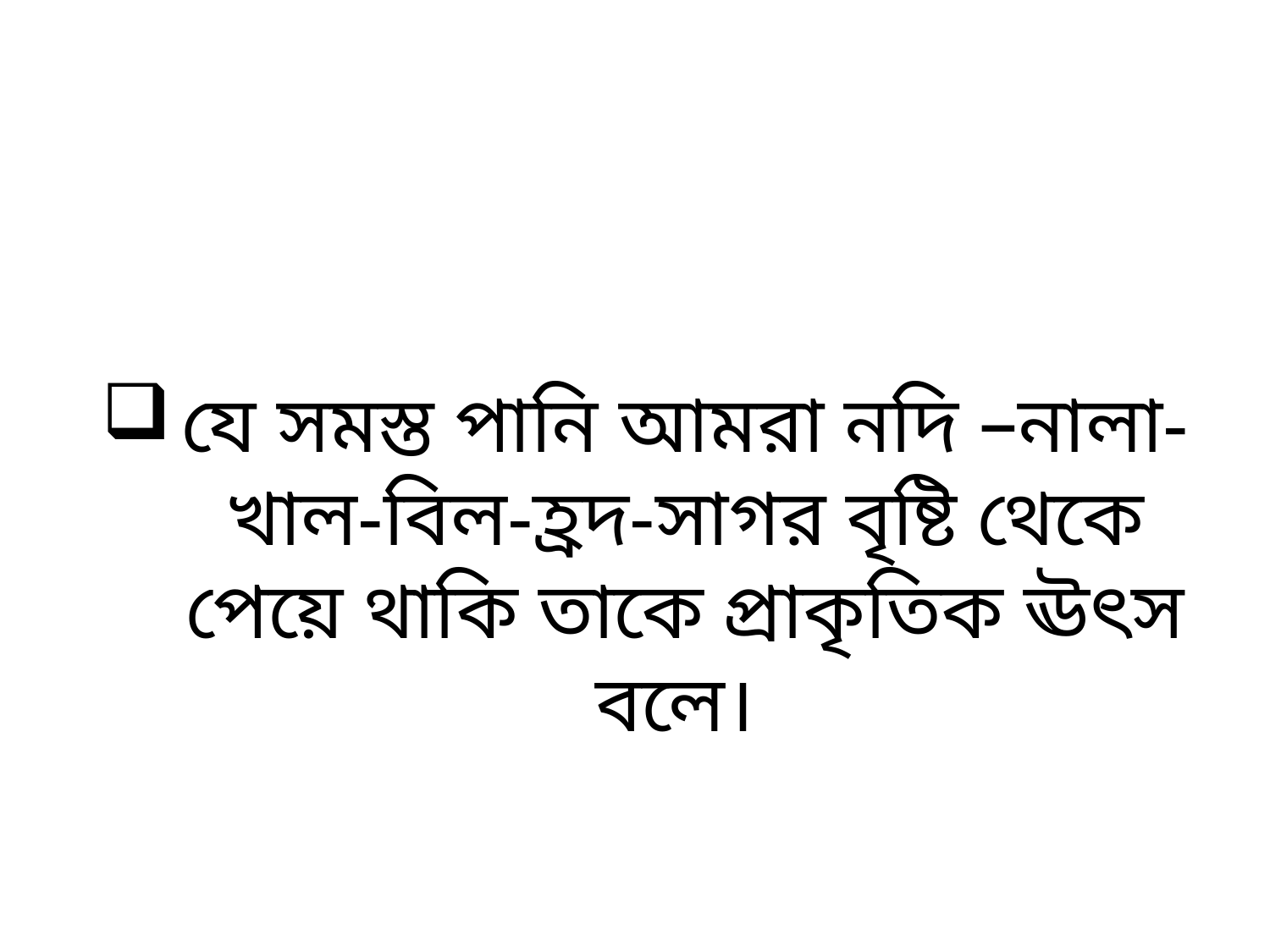

# যে সমস্ত পানি আমরা নদি –নালা- খাল-বিল-হ্রদ-সাগর বৃষ্টি থেকে পেয়ে থাকি তাকে প্রাকৃতিক ঊৎস বলে।